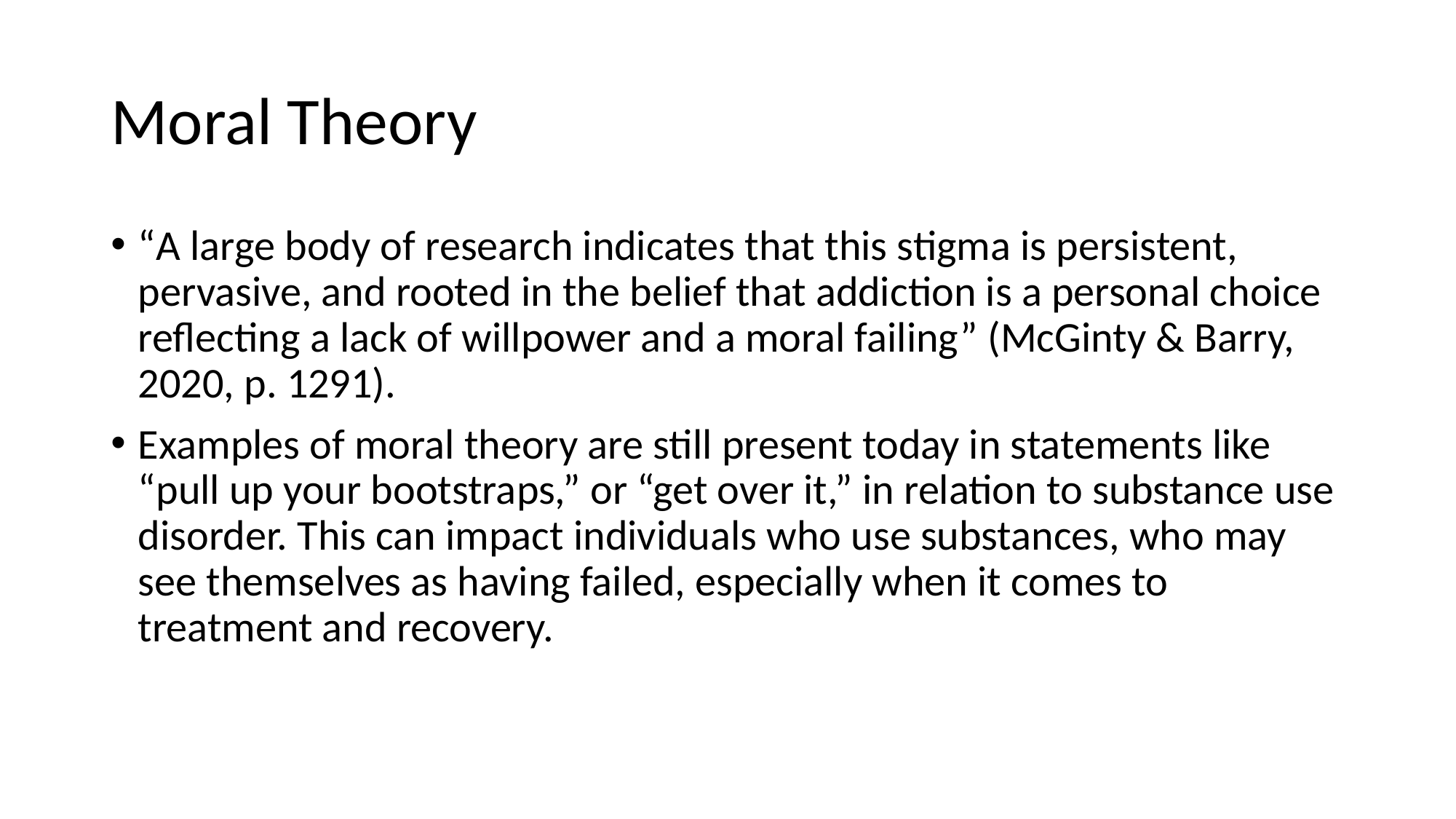

# Moral Theory
“A large body of research indicates that this stigma is persistent, pervasive, and rooted in the belief that addiction is a personal choice reflecting a lack of willpower and a moral failing” (McGinty & Barry, 2020, p. 1291).
Examples of moral theory are still present today in statements like  “pull up your bootstraps,” or “get over it,” in relation to substance use disorder. This can impact individuals who use substances, who may see themselves as having failed, especially when it comes to treatment and recovery.